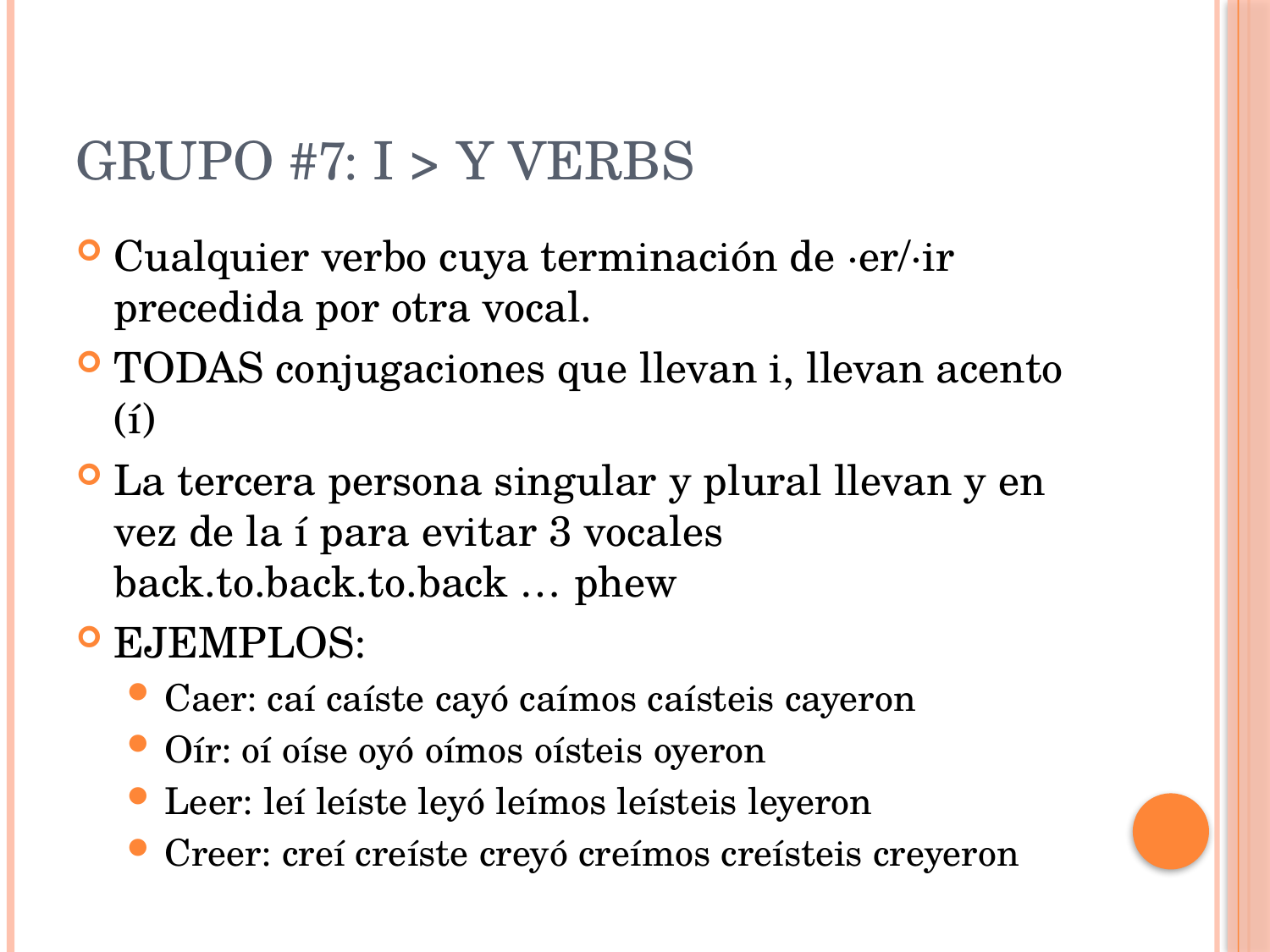

# Grupo #7: I > Y verbs
Cualquier verbo cuya terminación de ·er/·ir precedida por otra vocal.
TODAS conjugaciones que llevan i, llevan acento (í)
La tercera persona singular y plural llevan y en vez de la í para evitar 3 vocales back.to.back.to.back … phew
EJEMPLOS:
Caer: caí caíste cayó caímos caísteis cayeron
Oír: oí oíse oyó oímos oísteis oyeron
Leer: leí leíste leyó leímos leísteis leyeron
Creer: creí creíste creyó creímos creísteis creyeron